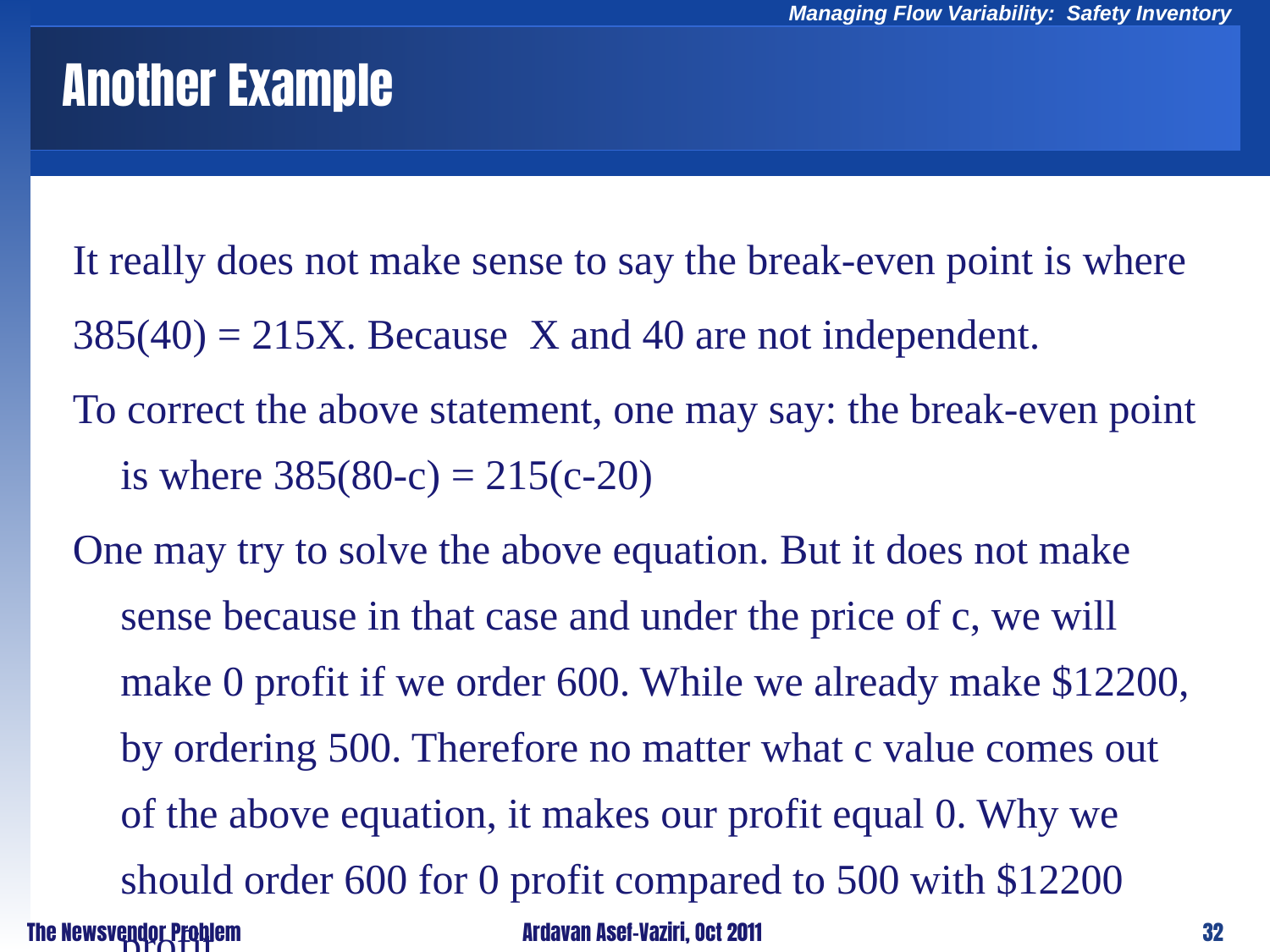

# Another Example
It really does not make sense to say the break-even point is where
385(40) = 215X. Because  X and 40 are not independent.
To correct the above statement, one may say: the break-even point is where 385(80-c) = 215(c-20)
One may try to solve the above equation. But it does not make sense because in that case and under the price of c, we will make 0 profit if we order 600. While we already make $12200, by ordering 500. Therefore no matter what c value comes out of the above equation, it makes our profit equal 0. Why we should order 600 for 0 profit compared to 500 with $12200 profit.